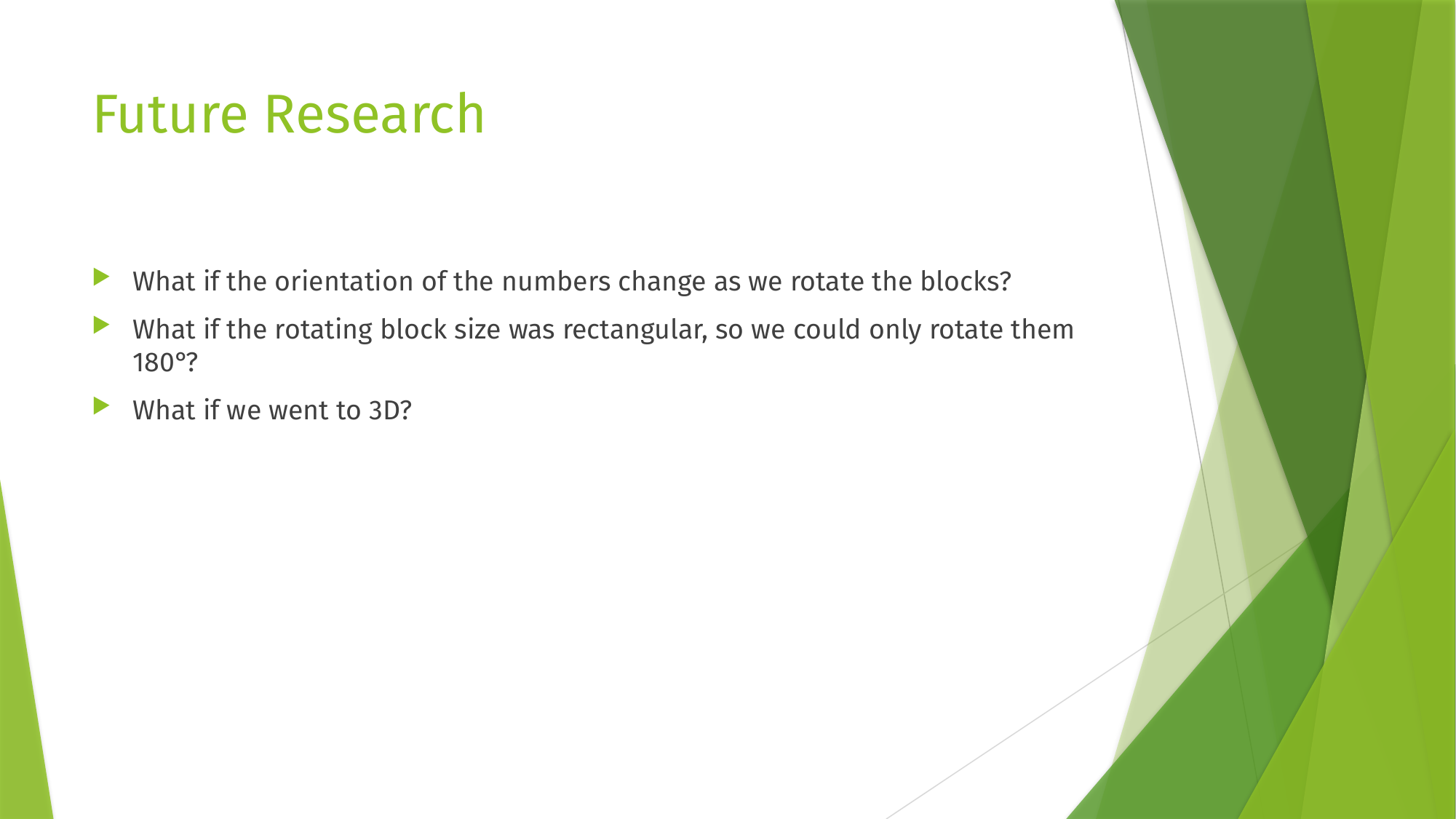

# Future Research
What if the orientation of the numbers change as we rotate the blocks?
What if the rotating block size was rectangular, so we could only rotate them 180°?
What if we went to 3D?